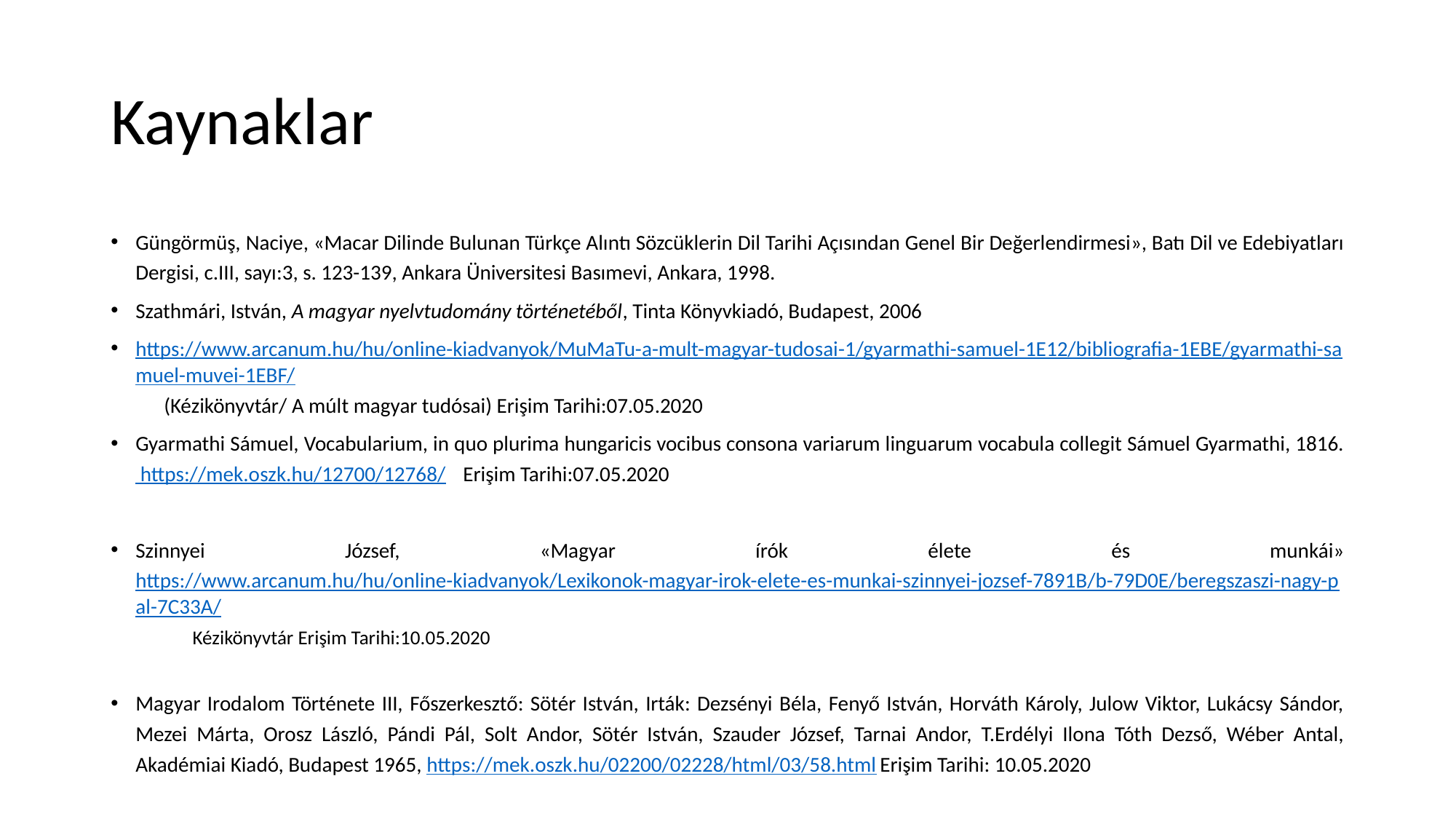

# Kaynaklar
Güngörmüş, Naciye, «Macar Dilinde Bulunan Türkçe Alıntı Sözcüklerin Dil Tarihi Açısından Genel Bir Değerlendirmesi», Batı Dil ve Edebiyatları Dergisi, c.III, sayı:3, s. 123-139, Ankara Üniversitesi Basımevi, Ankara, 1998.
Szathmári, István, A magyar nyelvtudomány történetéből, Tinta Könyvkiadó, Budapest, 2006
https://www.arcanum.hu/hu/online-kiadvanyok/MuMaTu-a-mult-magyar-tudosai-1/gyarmathi-samuel-1E12/bibliografia-1EBE/gyarmathi-samuel-muvei-1EBF/      (Kézikönyvtár/ A múlt magyar tudósai) Erişim Tarihi:07.05.2020
Gyarmathi Sámuel, Vocabularium, in quo plurima hungaricis vocibus consona variarum linguarum vocabula collegit Sámuel Gyarmathi, 1816. https://mek.oszk.hu/12700/12768/	Erişim Tarihi:07.05.2020

Szinnyei József, «Magyar írók élete és munkái» https://www.arcanum.hu/hu/online-kiadvanyok/Lexikonok-magyar-irok-elete-es-munkai-szinnyei-jozsef-7891B/b-79D0E/beregszaszi-nagy-pal-7C33A/            Kézikönyvtár Erişim Tarihi:10.05.2020

Magyar Irodalom Története III, Főszerkesztő: Sötér István, Irták: Dezsényi Béla, Fenyő István, Horváth Károly, Julow Viktor, Lukácsy Sándor, Mezei Márta, Orosz László, Pándi Pál, Solt Andor, Sötér István, Szauder József, Tarnai Andor, T.Erdélyi Ilona Tóth Dezső, Wéber Antal, Akadémiai Kiadó, Budapest 1965, https://mek.oszk.hu/02200/02228/html/03/58.html Erişim Tarihi: 10.05.2020